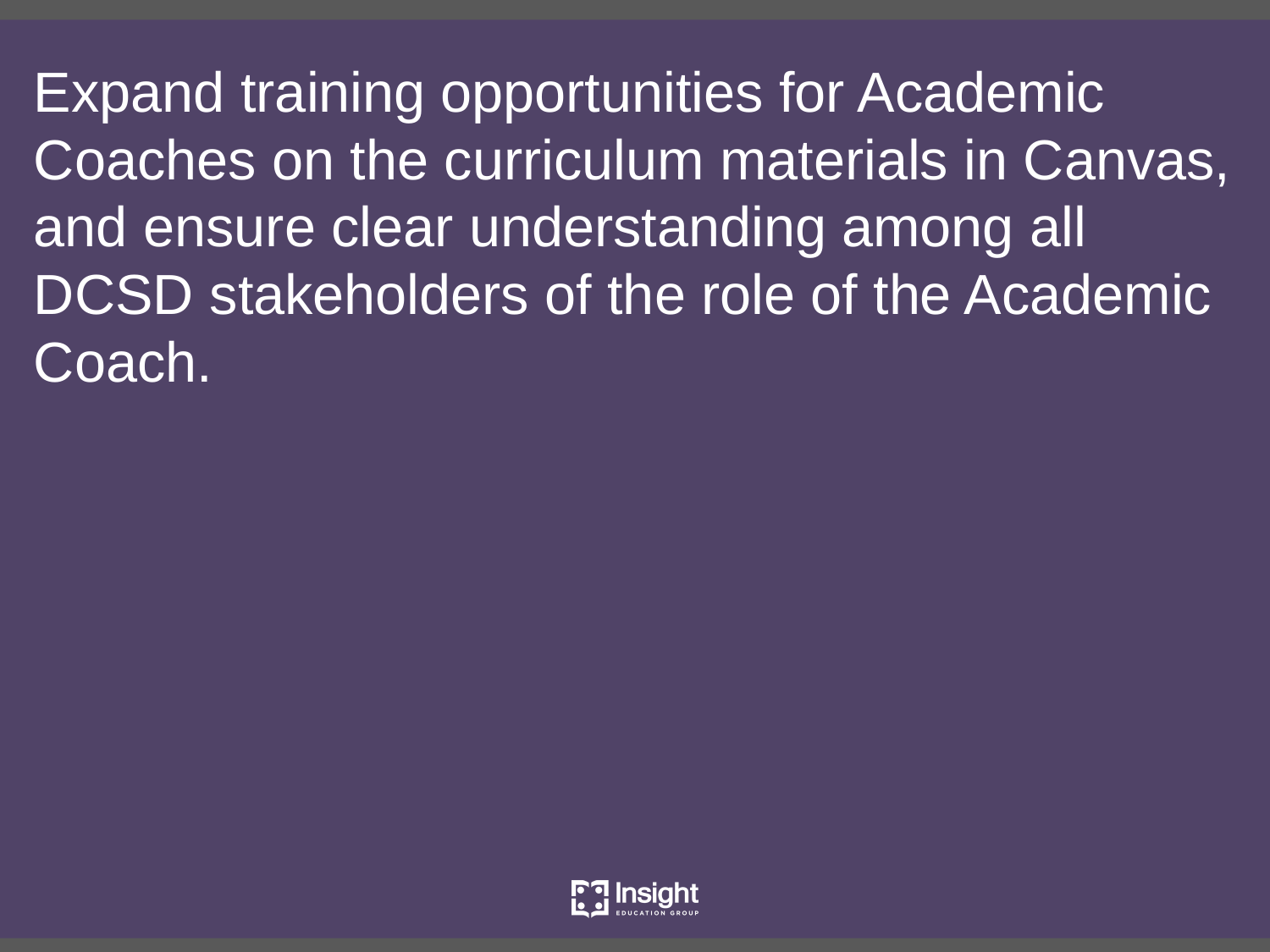

Expand training opportunities for Academic Coaches on the curriculum materials in Canvas, and ensure clear understanding among all DCSD stakeholders of the role of the Academic Coach.